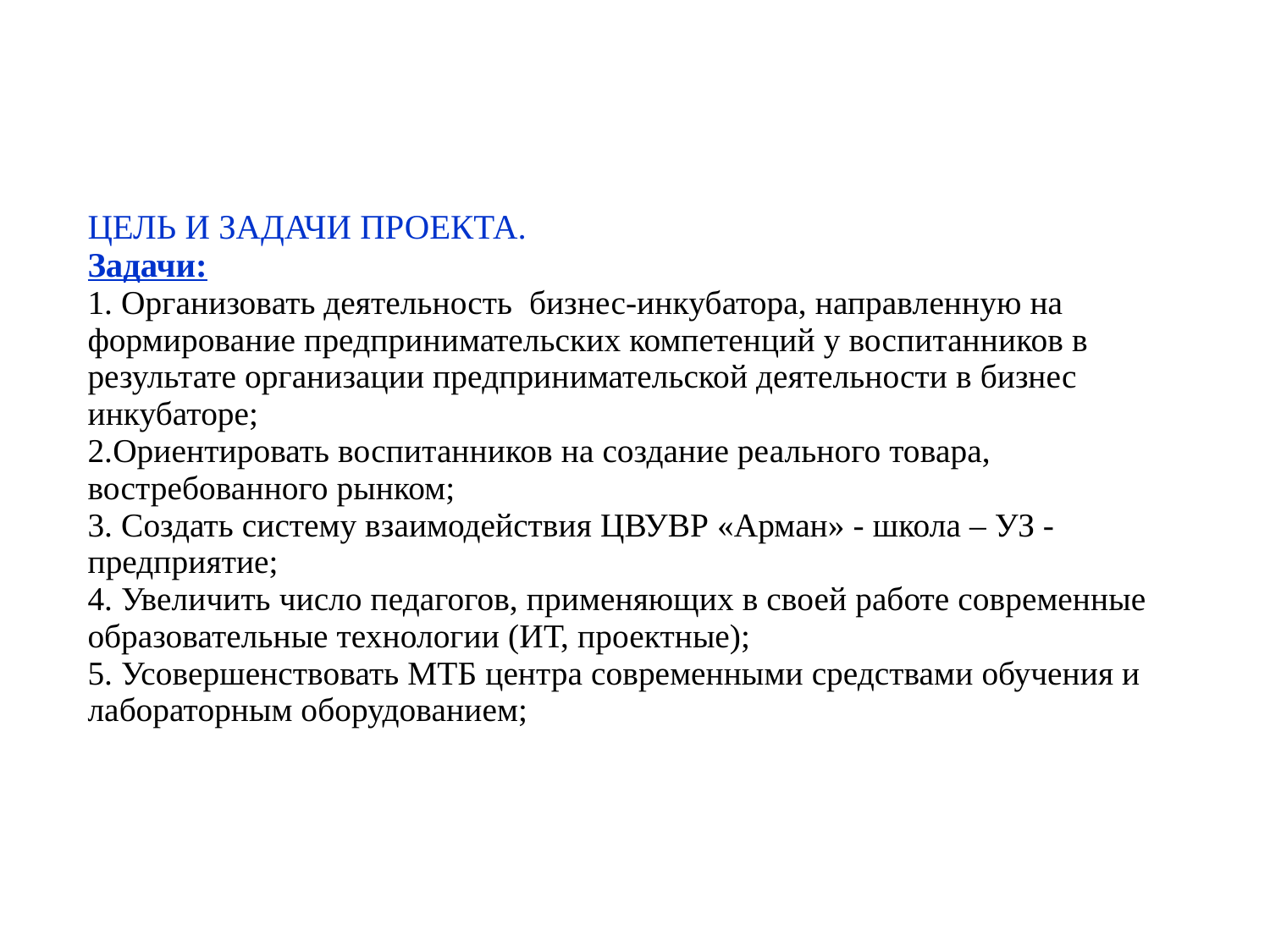

ЦЕЛЬ И ЗАДАЧИ ПРОЕКТА.
Задачи:
1. Организовать деятельность  бизнес-инкубатора, направленную на формирование предпринимательских компетенций у воспитанников в результате организации предпринимательской деятельности в бизнес инкубаторе;
2.Ориентировать воспитанников на создание реального товара, востребованного рынком;
3. Создать систему взаимодействия ЦВУВР «Арман» - школа – УЗ -предприятие;
4. Увеличить число педагогов, применяющих в своей работе современные образовательные технологии (ИТ, проектные);
5. Усовершенствовать МТБ центра современными средствами обучения и лабораторным оборудованием;